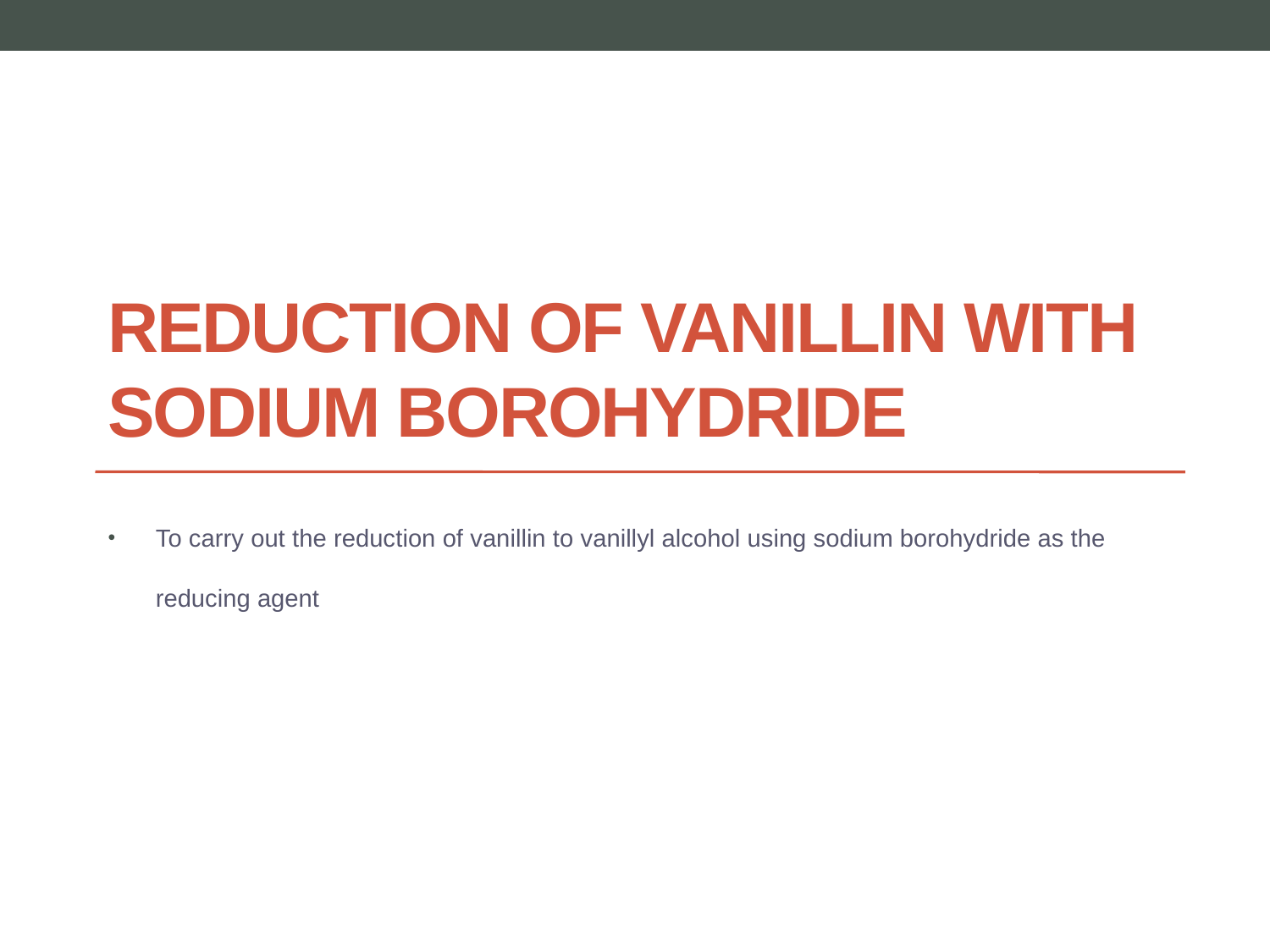

# Reduction of Vanillin with Sodium Borohydride
To carry out the reduction of vanillin to vanillyl alcohol using sodium borohydride as the reducing agent